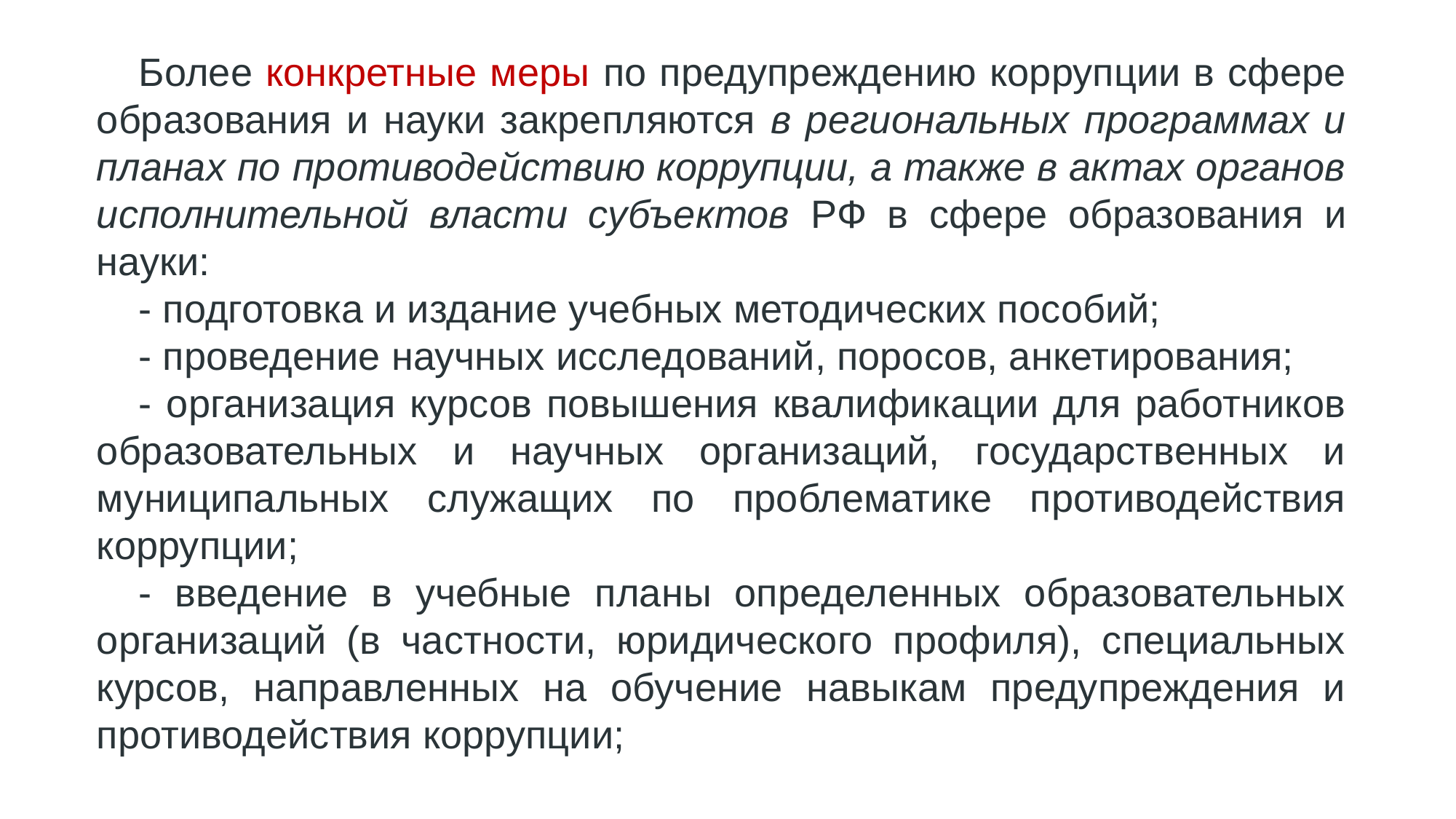

Более конкретные меры по предупреждению коррупции в сфере образования и науки закрепляются в региональных программах и планах по противодействию коррупции, а также в актах органов исполнительной власти субъектов РФ в сфере образования и науки:
- подготовка и издание учебных методических пособий;
- проведение научных исследований, поросов, анкетирования;
- организация курсов повышения квалификации для работников образовательных и научных организаций, государственных и муниципальных служащих по проблематике противодействия коррупции;
- введение в учебные планы определенных образовательных организаций (в частности, юридического профиля), специальных курсов, направленных на обучение навыкам предупреждения и противодействия коррупции;